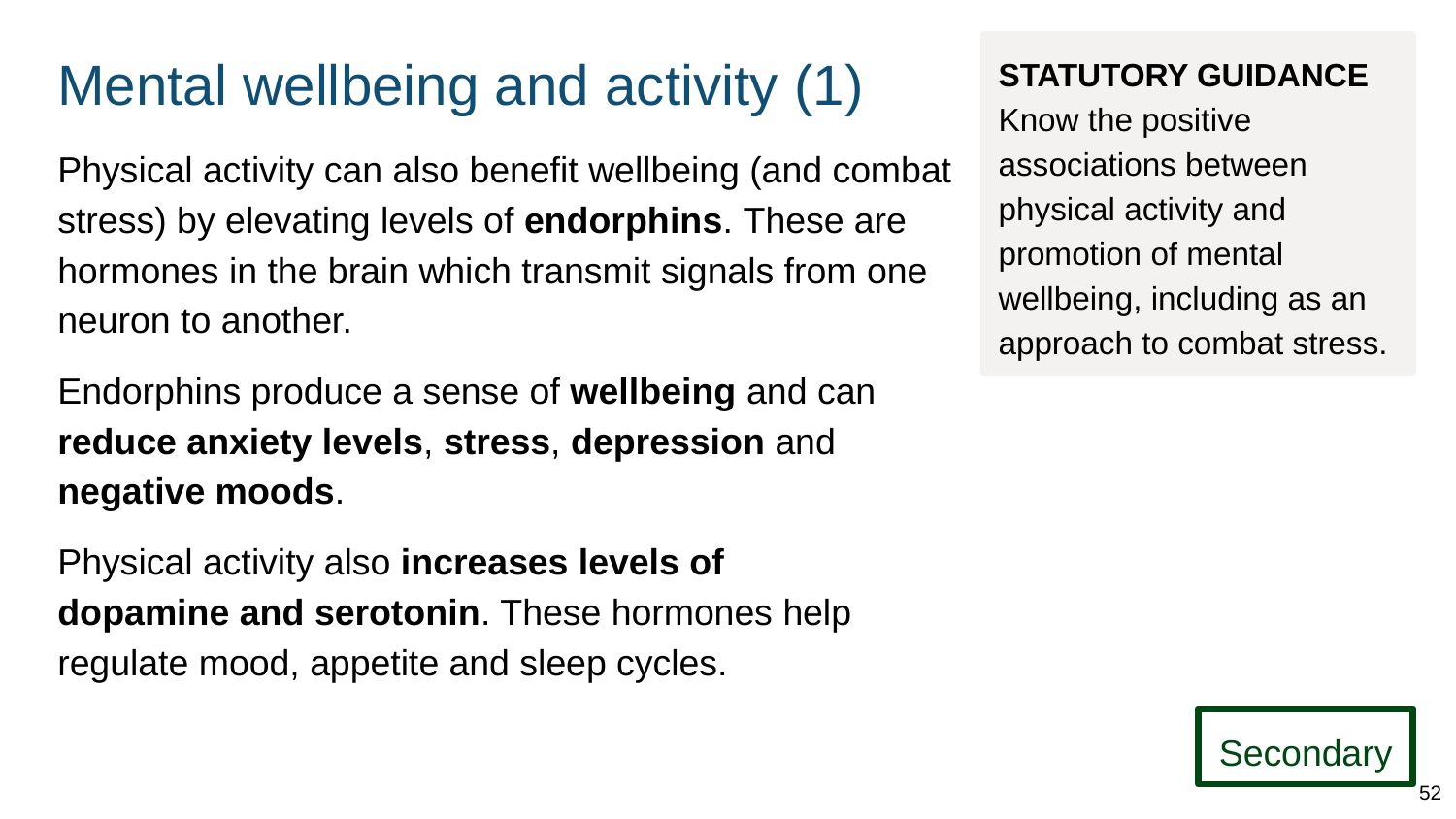

# Mental wellbeing and activity (1)
STATUTORY GUIDANCE
Know the positive associations between physical activity and promotion of mental wellbeing, including as an approach to combat stress.
Physical activity can also benefit wellbeing (and combat stress) by elevating levels of endorphins. These are hormones in the brain which transmit signals from one neuron to another.
Endorphins produce a sense of wellbeing and can reduce anxiety levels, stress, depression and negative moods.
Physical activity also increases levels of dopamine and serotonin. These hormones help regulate mood, appetite and sleep cycles.
Secondary
52